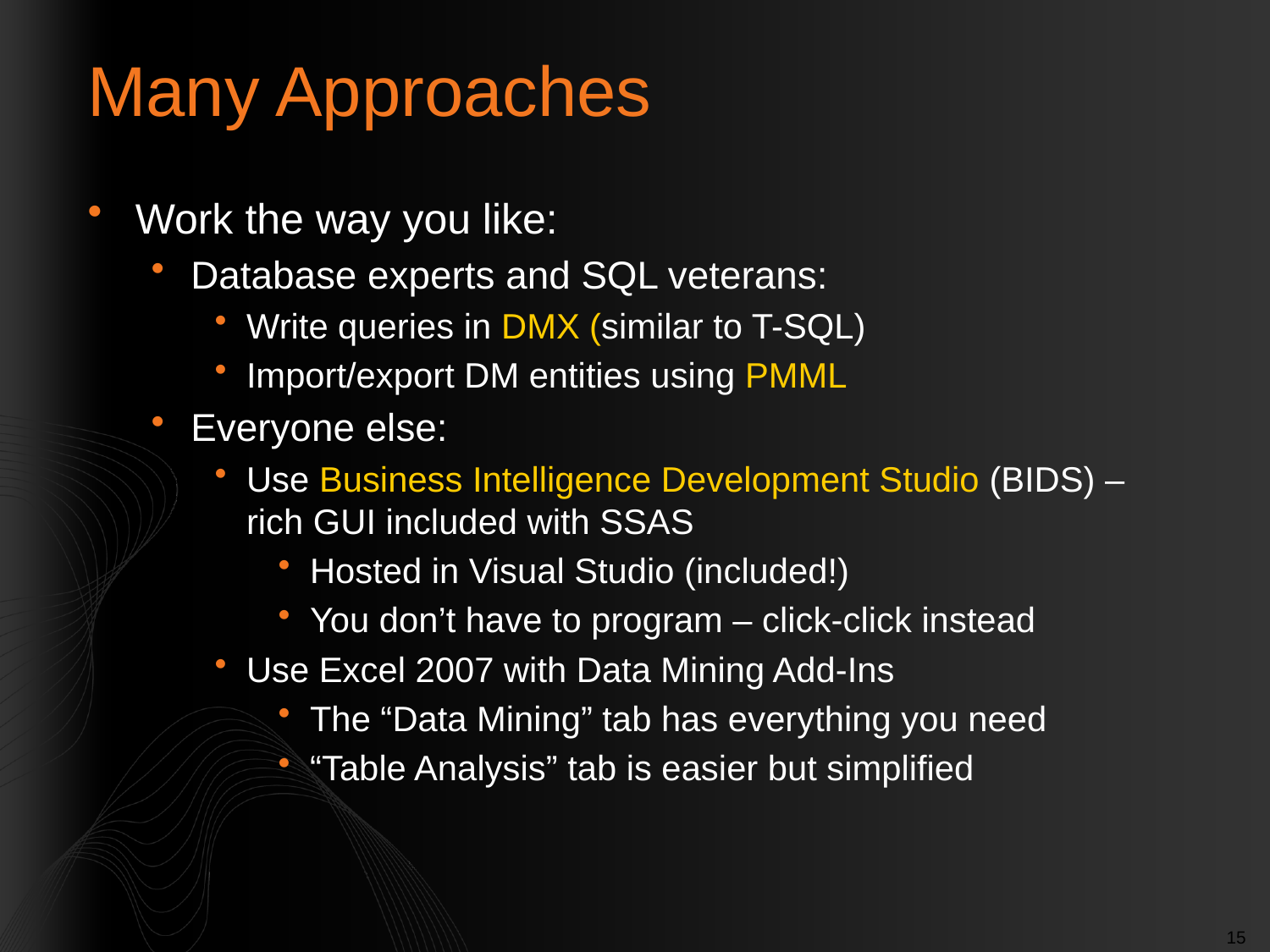

# Many Approaches
Work the way you like:
Database experts and SQL veterans:
Write queries in DMX (similar to T-SQL)
Import/export DM entities using PMML
Everyone else:
Use Business Intelligence Development Studio (BIDS) – rich GUI included with SSAS
Hosted in Visual Studio (included!)
You don’t have to program – click-click instead
Use Excel 2007 with Data Mining Add-Ins
The “Data Mining” tab has everything you need
“Table Analysis” tab is easier but simplified